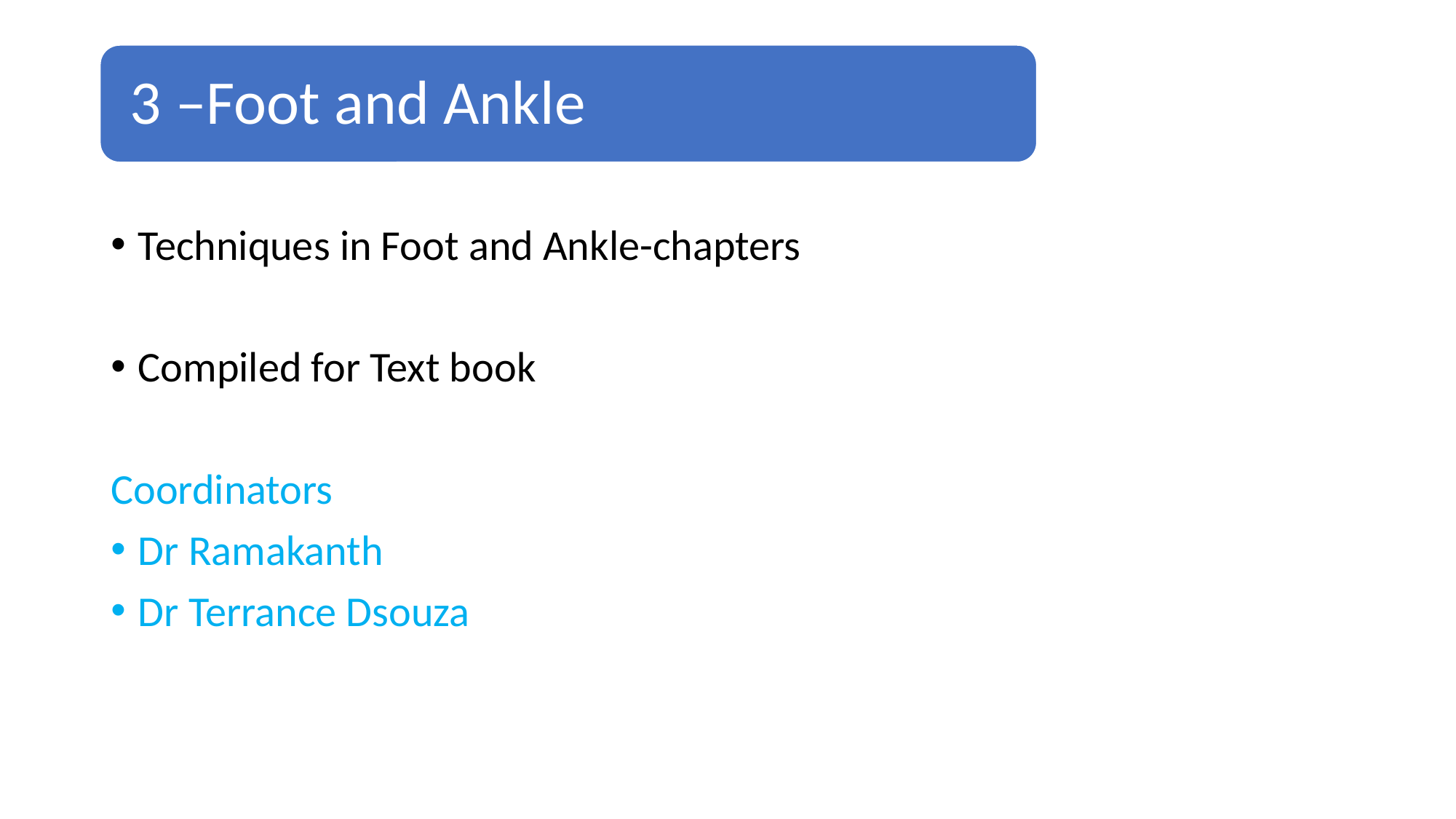

3 –Foot and Ankle
Techniques in Foot and Ankle-chapters

Compiled for Text book

Coordinators
Dr Ramakanth
Dr Terrance Dsouza